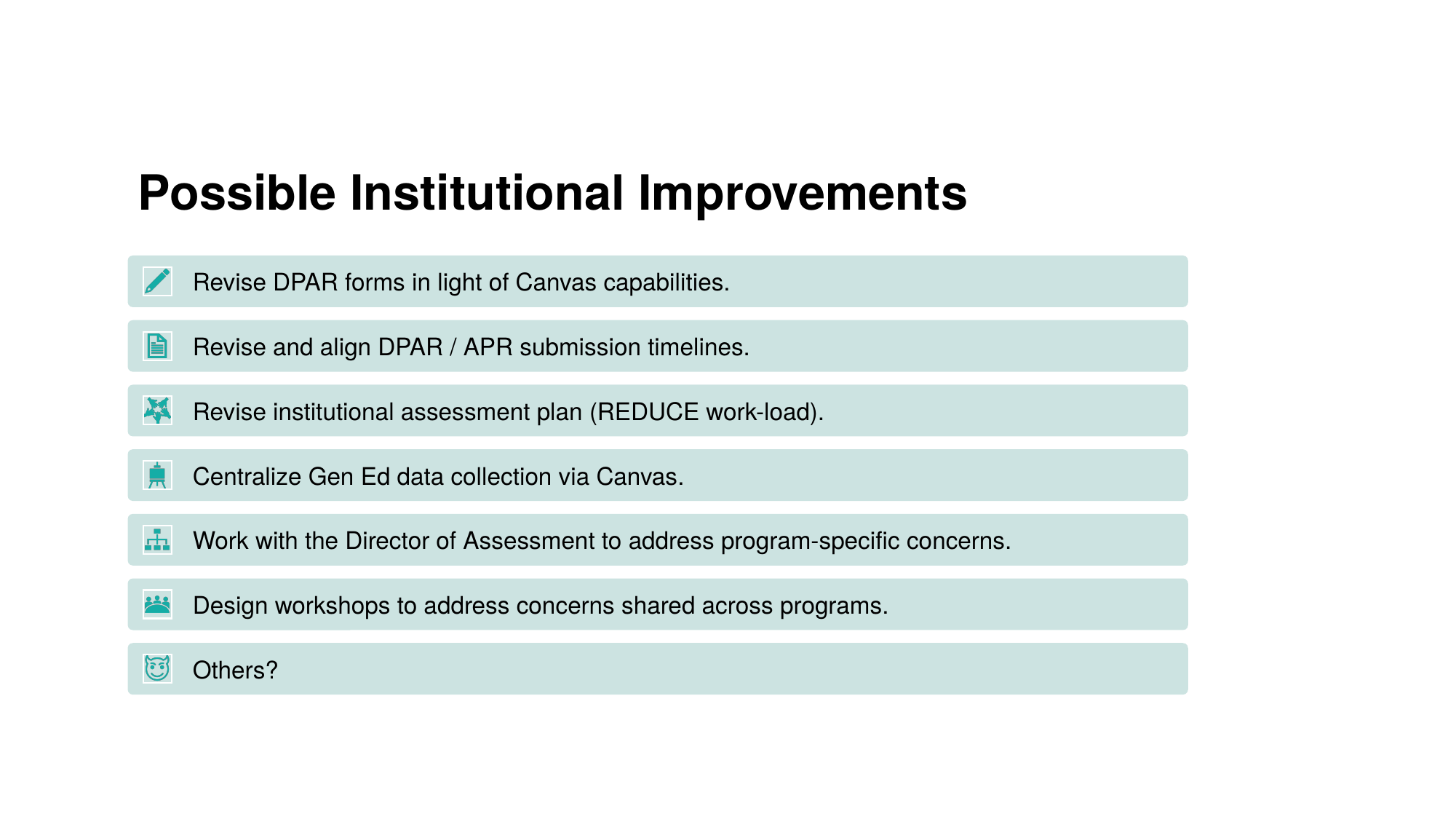

# Possible Institutional Improvements
Revise DPAR forms in light of Canvas capabilities.
Revise and align DPAR / APR submission timelines.
Revise institutional assessment plan (REDUCE work-load).
Centralize Gen Ed data collection via Canvas.
Work with the Director of Assessment to address program-specific concerns.
Design workshops to address concerns shared across programs.
Others?